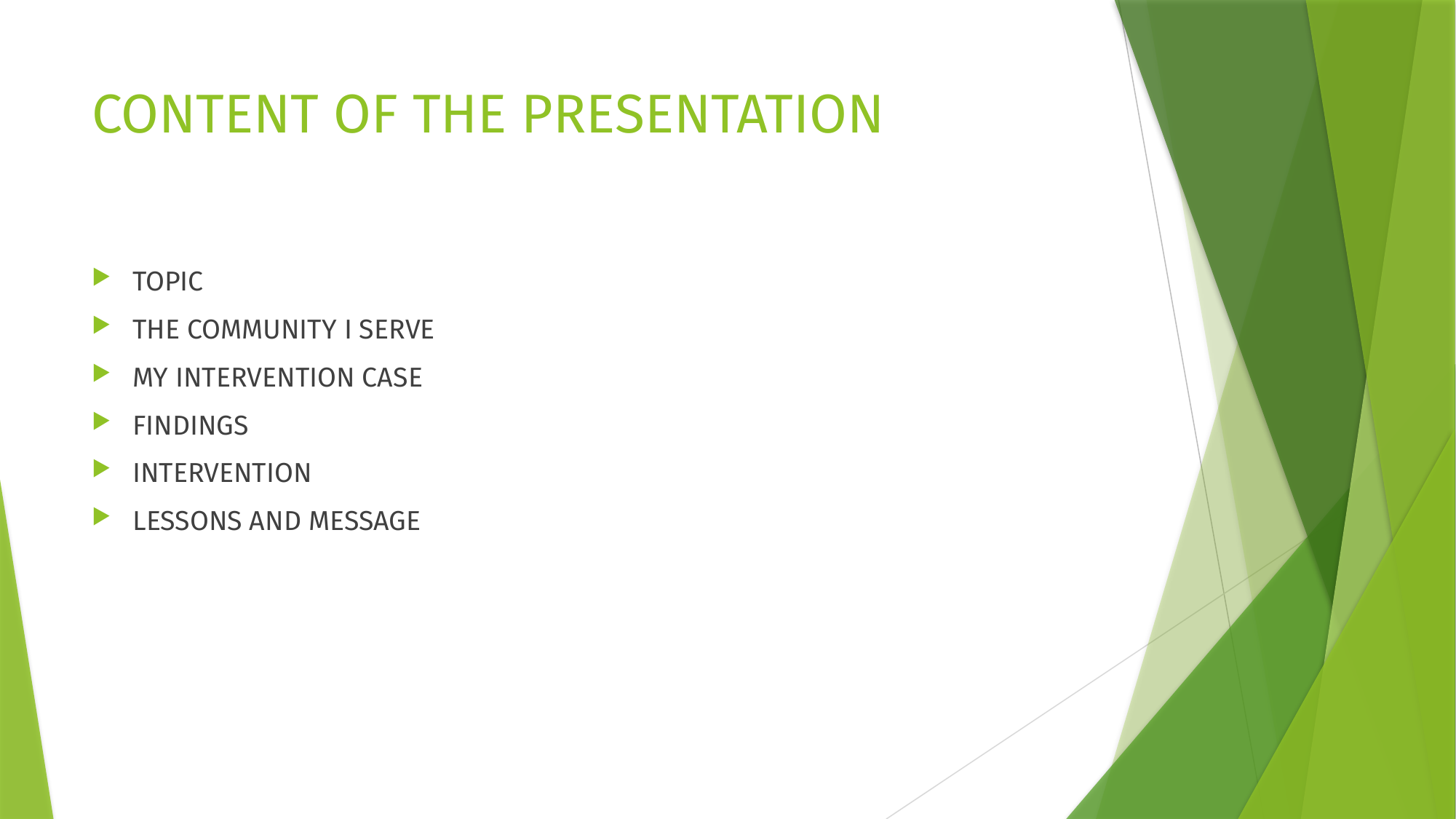

# CONTENT OF THE PRESENTATION
TOPIC
THE COMMUNITY I SERVE
MY INTERVENTION CASE
FINDINGS
INTERVENTION
LESSONS AND MESSAGE